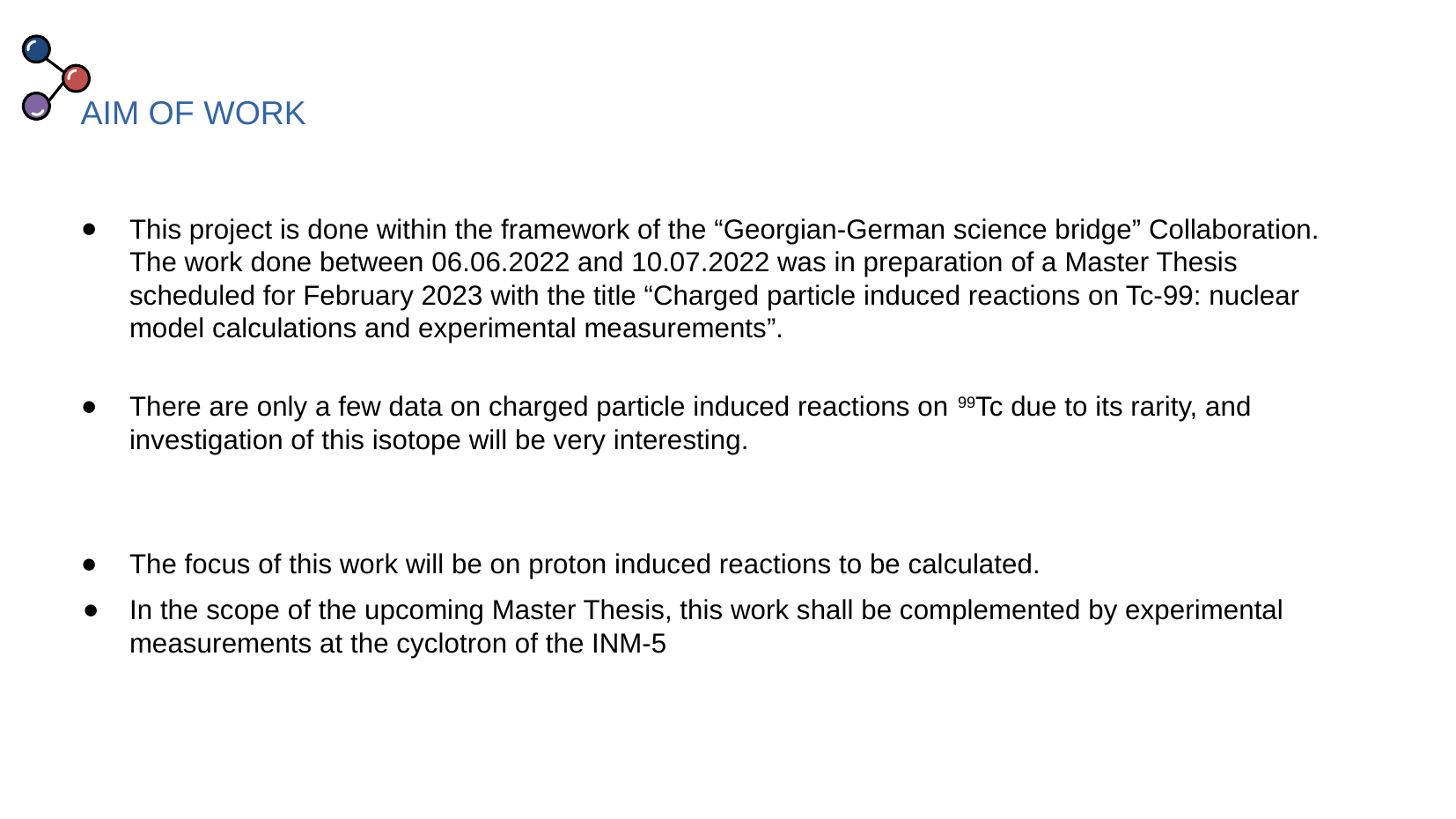

AIM OF WORK

This project is done within the framework of the “Georgian-German science bridge” Collaboration. The work done between 06.06.2022 and 10.07.2022 was in preparation of a Master Thesis scheduled for February 2023 with the title “Charged particle induced reactions on Tc-99: nuclear model calculations and experimental measurements”.

There are only a few data on charged particle induced reactions on 99Tc due to its rarity, and investigation of this isotope will be very interesting.

The focus of this work will be on proton induced reactions to be calculated.
In the scope of the upcoming Master Thesis, this work shall be complemented by experimental measurements at the cyclotron of the INM-5